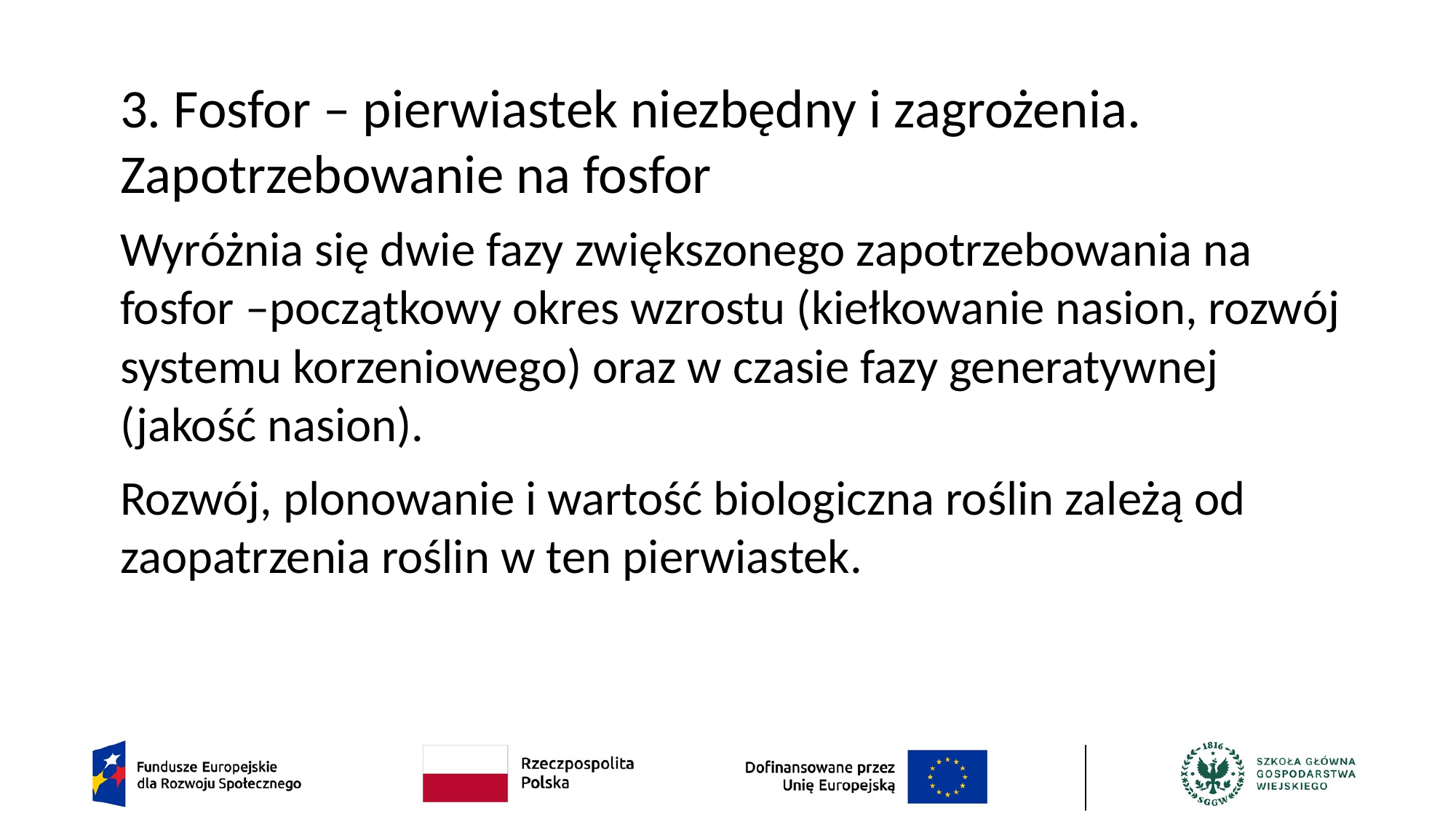

# 3. Fosfor – pierwiastek niezbędny i zagrożenia. Zapotrzebowanie na fosfor
Wyróżnia się dwie fazy zwiększonego zapotrzebowania na fosfor –początkowy okres wzrostu (kiełkowanie nasion, rozwój systemu korzeniowego) oraz w czasie fazy generatywnej (jakość nasion).
Rozwój, plonowanie i wartość biologiczna roślin zależą od zaopatrzenia roślin w ten pierwiastek.